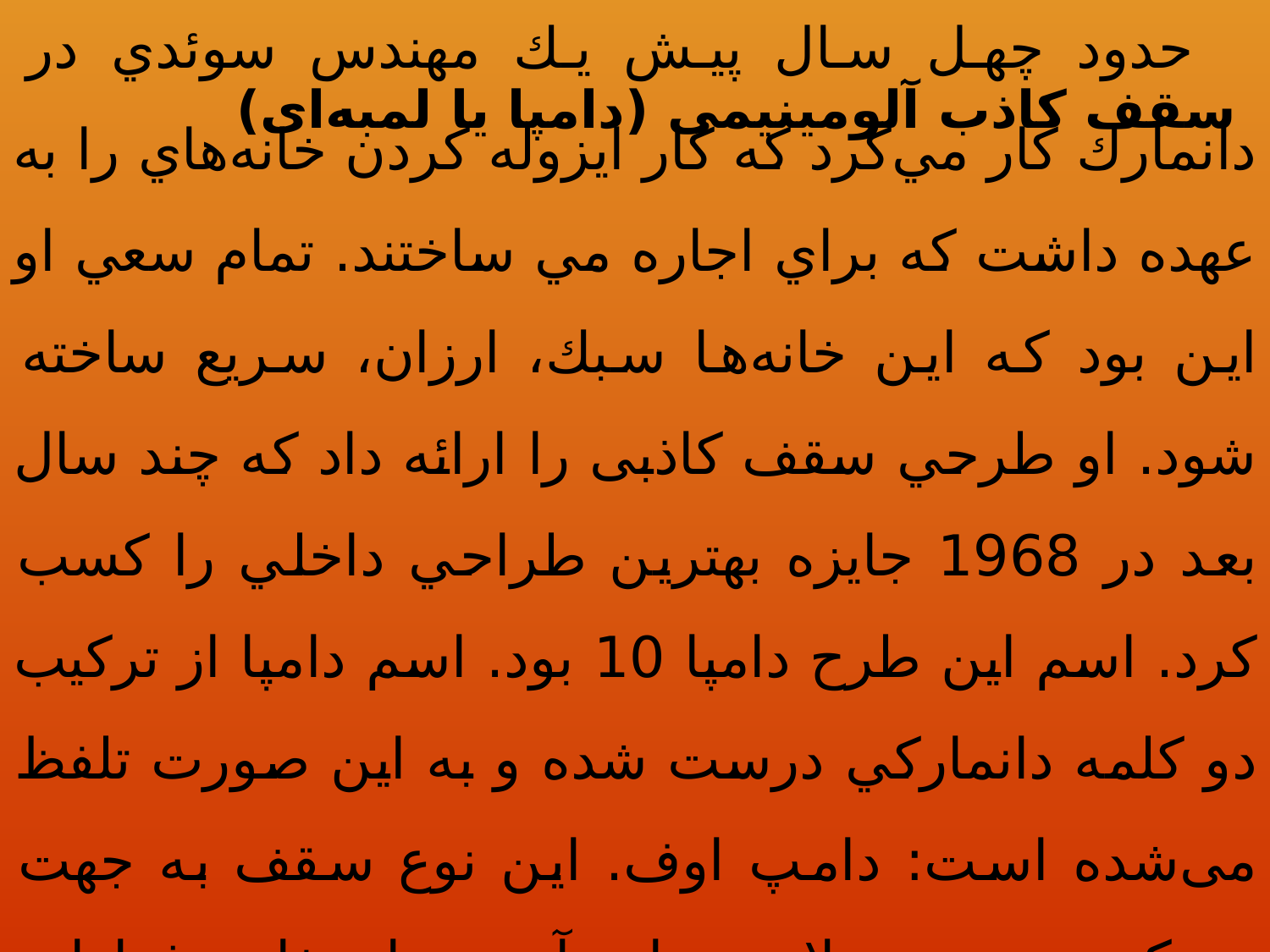

# سقف کاذب آلومینیمی ‌(دامپا یا لمبه‌ای)
حدود چهل سال پيش يك مهندس سوئدي در دانمارك كار مي‌كرد كه كار ايزوله كردن خانه‌هاي را به عهده داشت كه براي اجاره مي ساختند. تمام سعي او اين بود كه اين خانه‌ها سبك، ارزان، سريع ساخته شود. او طرحي سقف كاذبی را ارائه داد كه چند سال بعد در 1968 جايزه بهترين طراحي داخلي را کسب کرد. اسم اين طرح دامپا 10 بود. اسم دامپا از تركيب دو كلمه دانماركي درست شده و به اين صورت تلفظ می‌شده است: دامپ اوف. این نوع سقف به جهت سبکی وزن و جلای زیبای آن و استفاده فراوان خصوصا در شمال ایران چه در داخل و چه در خارج از ساختمان کاربرد فراوانی پیدا نموده است.